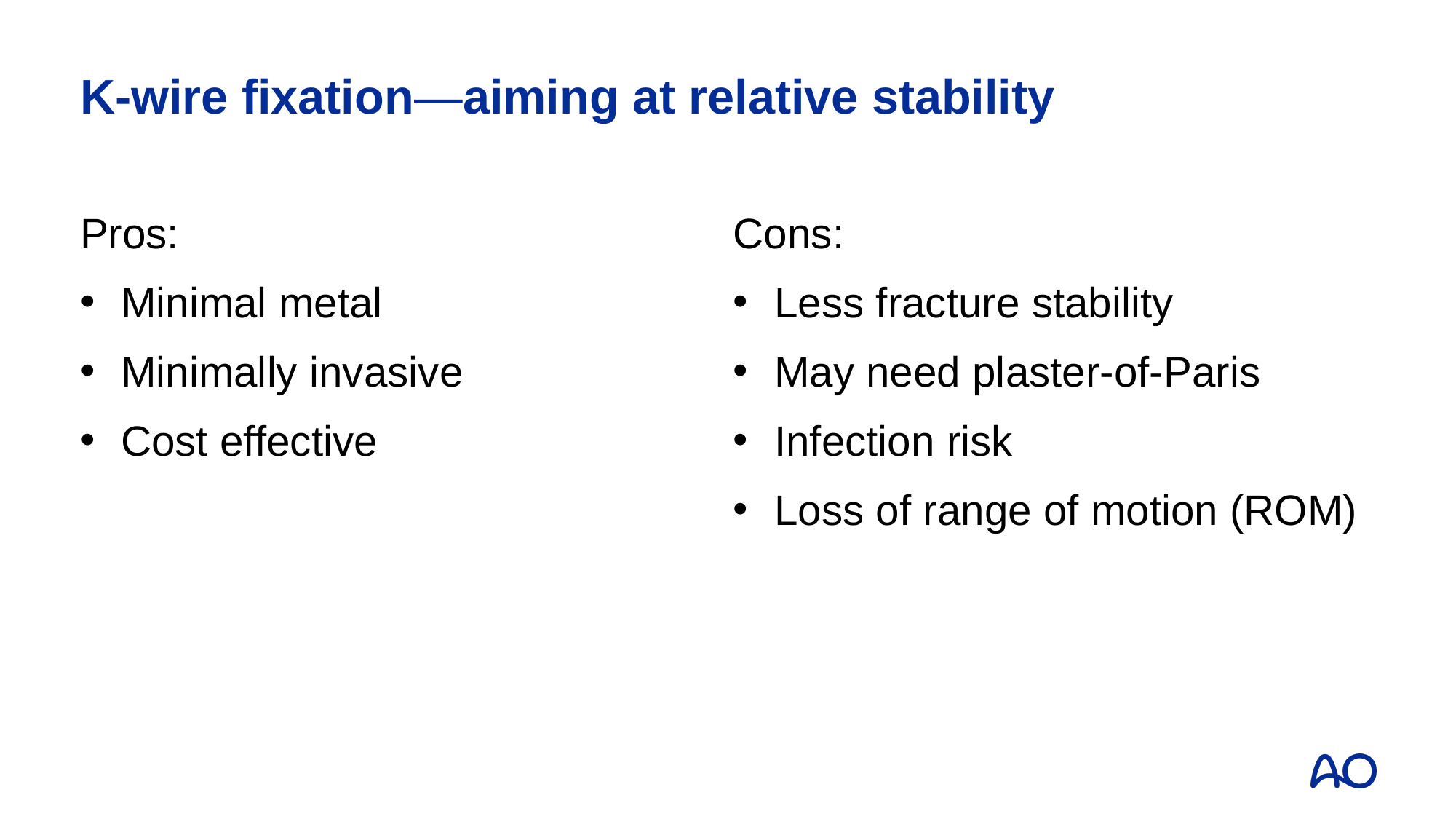

# K-wire fixation—aiming at relative stability
Cons:
Less fracture stability
May need plaster-of-Paris
Infection risk
Loss of range of motion (ROM)

Pros:
Minimal metal
Minimally invasive
Cost effective